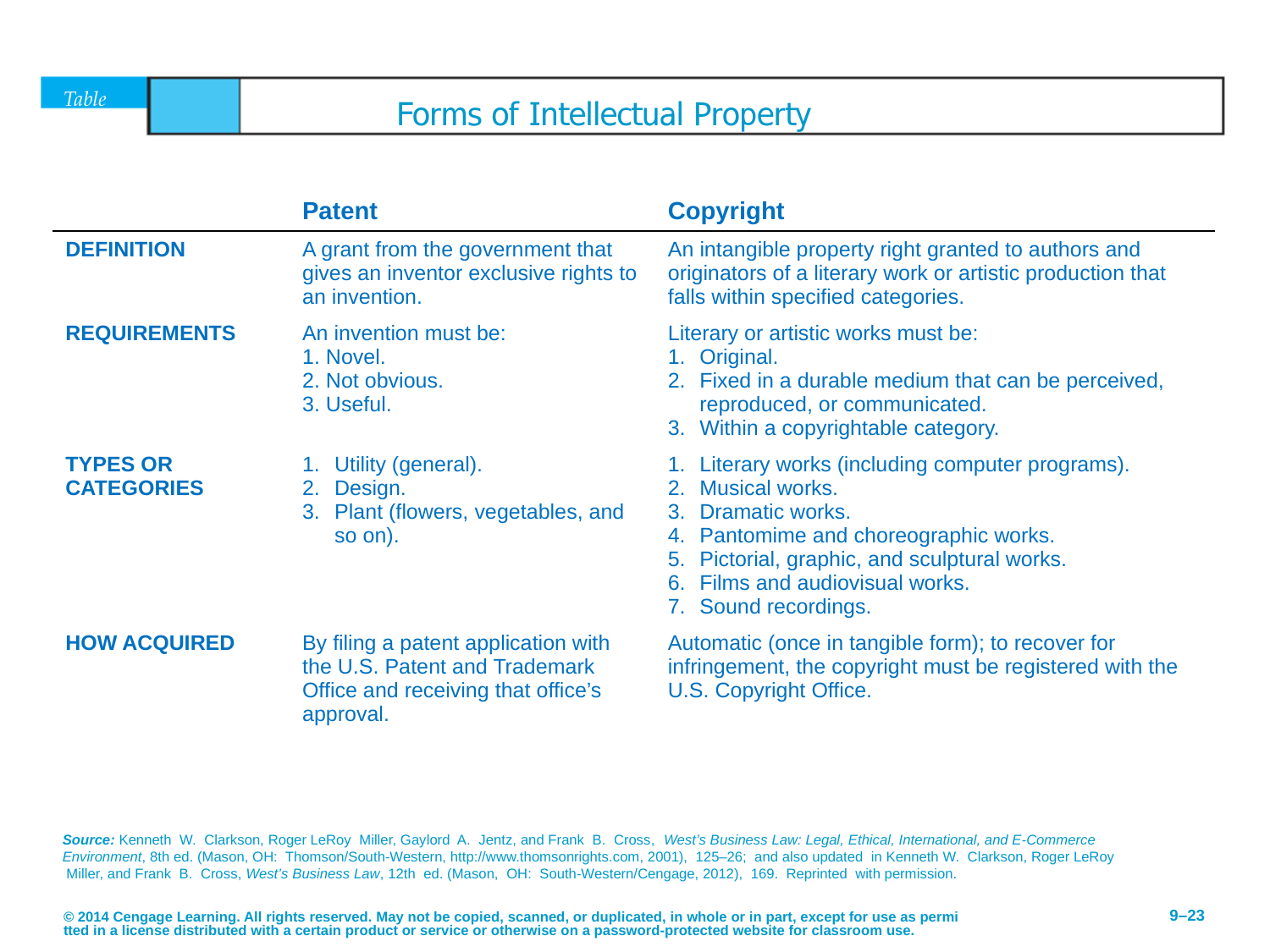

Table	9.2	Forms of Intellectual Property
|  | Patent | Copyright |
| --- | --- | --- |
| DEFINITION | A grant from the government that gives an inventor exclusive rights to an invention. | An intangible property right granted to authors and originators of a literary work or artistic production that falls within specified categories. |
| REQUIREMENTS | An invention must be: 1. Novel. 2. Not obvious. 3. Useful. | Literary or artistic works must be: Original. Fixed in a durable medium that can be perceived, reproduced, or communicated. Within a copyrightable category. |
| TYPES OR CATEGORIES | Utility (general). Design. Plant (flowers, vegetables, and so on). | Literary works (including computer programs). Musical works. Dramatic works. Pantomime and choreographic works. Pictorial, graphic, and sculptural works. Films and audiovisual works. Sound recordings. |
| HOW ACQUIRED | By filing a patent application with the U.S. Patent and Trademark Office and receiving that office’s approval. | Automatic (once in tangible form); to recover for infringement, the copyright must be registered with the U.S. Copyright Office. |
Source: Kenneth  W.  Clarkson, Roger LeRoy  Miller, Gaylord  A.  Jentz, and Frank  B.  Cross,  West’s Business Law: Legal, Ethical, International, and E-Commerce Environment, 8th ed. (Mason, OH:  Thomson/South-Western, http://www.thomsonrights.com, 2001),  125–26;  and also updated  in Kenneth W.  Clarkson, Roger LeRoy  Miller, and Frank  B.  Cross, West’s Business Law, 12th  ed. (Mason,  OH:  South-Western/Cengage, 2012),  169.  Reprinted  with permission.
© 2014 Cengage Learning. All rights reserved. May not be copied, scanned, or duplicated, in whole or in part, except for use as permitted in a license distributed with a certain product or service or otherwise on a password-protected website for classroom use.
9–23